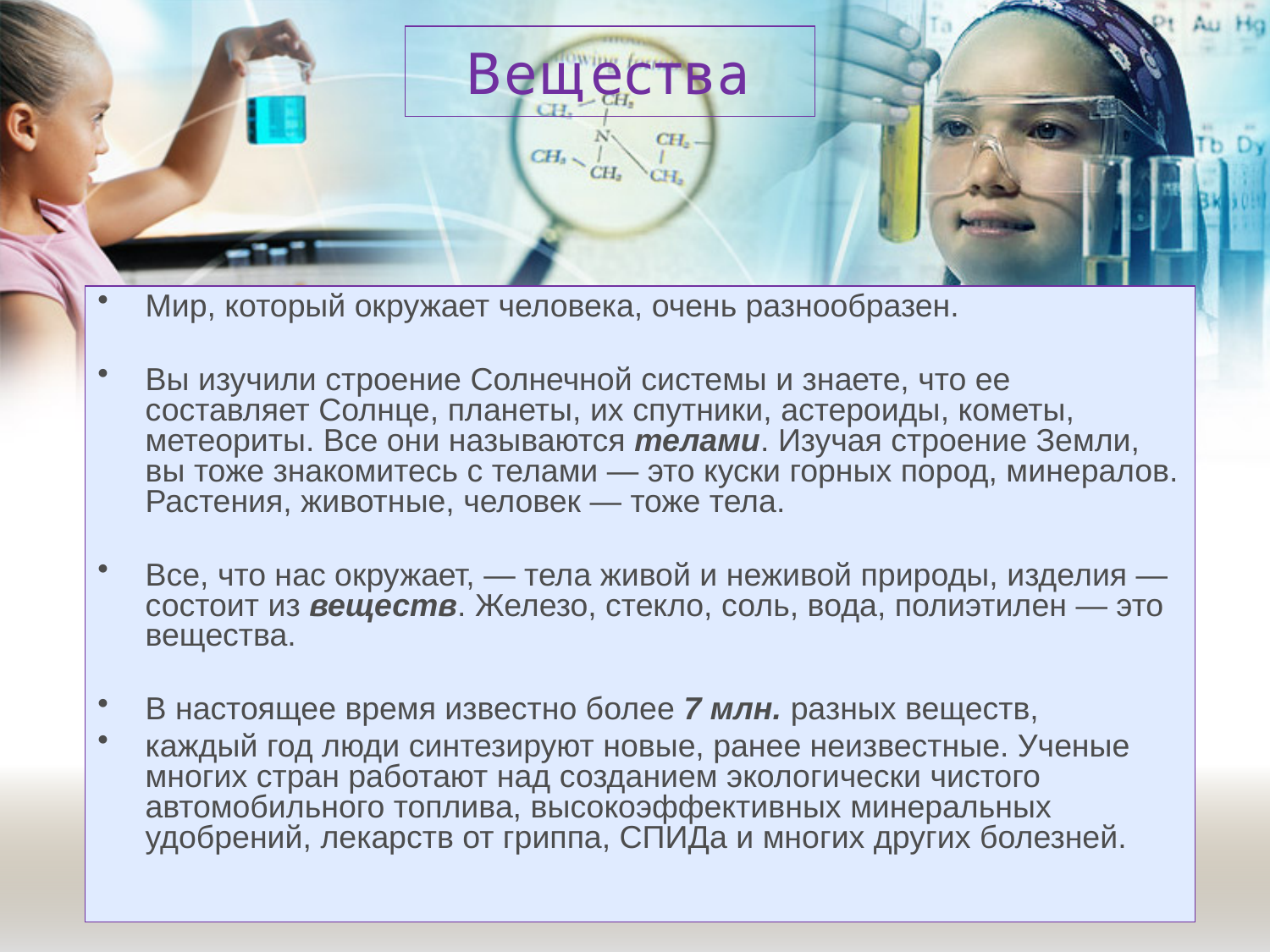

# Вещества
Мир, который окружает человека, очень разнообразен.

Вы изучили строение Солнечной системы и знаете, что ее составляет Солнце, планеты, их спутники, астероиды, кометы, метеориты. Все они называются телами. Изучая строение Земли, вы тоже знакомитесь с телами — это куски горных пород, минералов. Растения, животные, человек — тоже тела.

Все, что нас окружает, — тела живой и неживой природы, изделия — состоит из веществ. Железо, стекло, соль, вода, полиэтилен — это вещества.

В настоящее время известно более 7 млн. разных веществ,
каждый год люди синтезируют новые, ранее неизвестные. Ученые многих стран работают над созданием экологически чистого автомобильного топлива, высокоэффективных минеральных удобрений, лекарств от гриппа, СПИДа и многих других болезней.